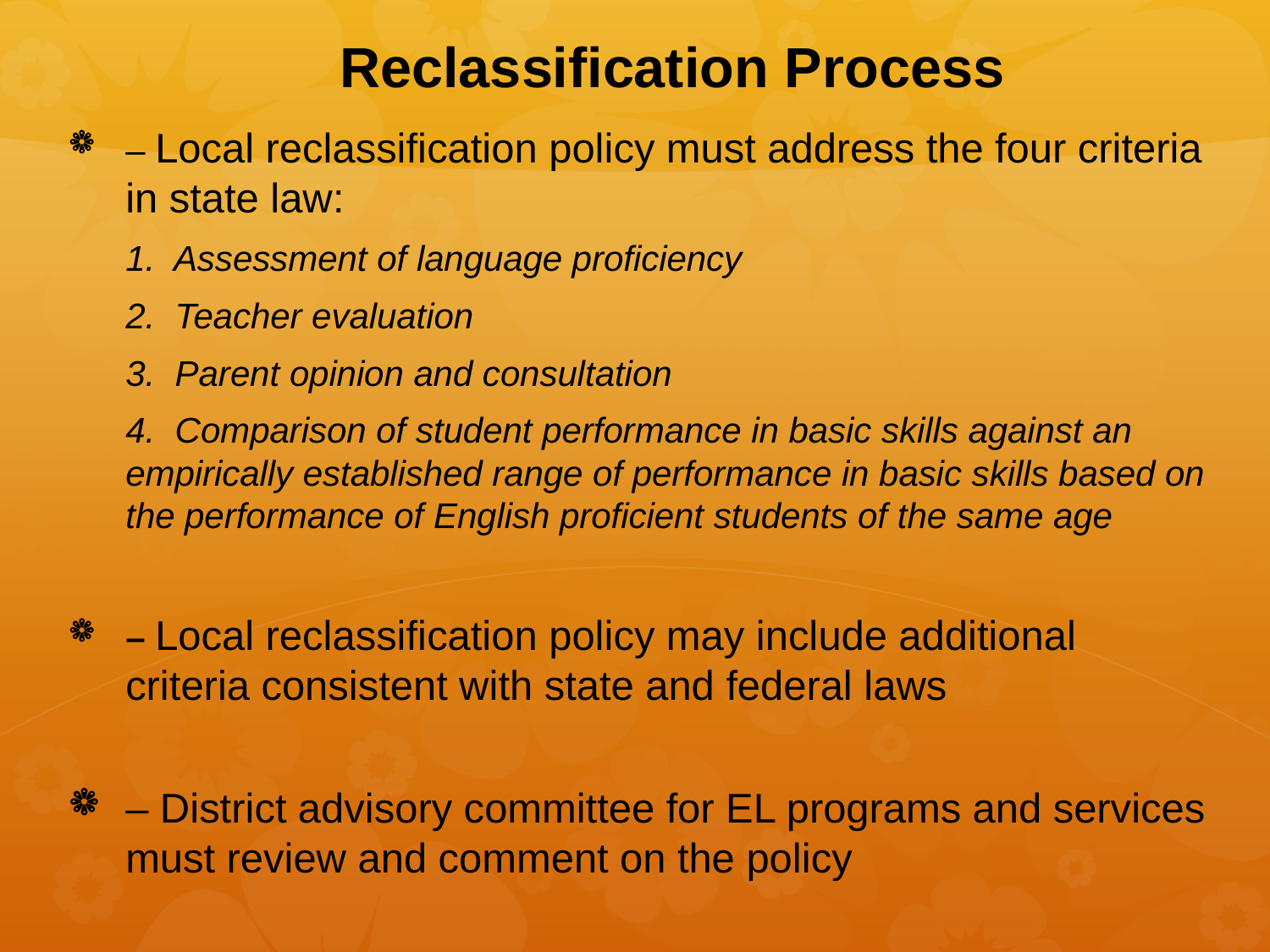

# Reclassification Process
– Local reclassification policy must address the four criteria in state law:
1.  Assessment of language proficiency
2.  Teacher evaluation
3.  Parent opinion and consultation
4.  Comparison of student performance in basic skills against an empirically established range of performance in basic skills based on the performance of English proficient students of the same age

– Local reclassification policy may include additional criteria consistent with state and federal laws

– District advisory committee for EL programs and services must review and comment on the policy